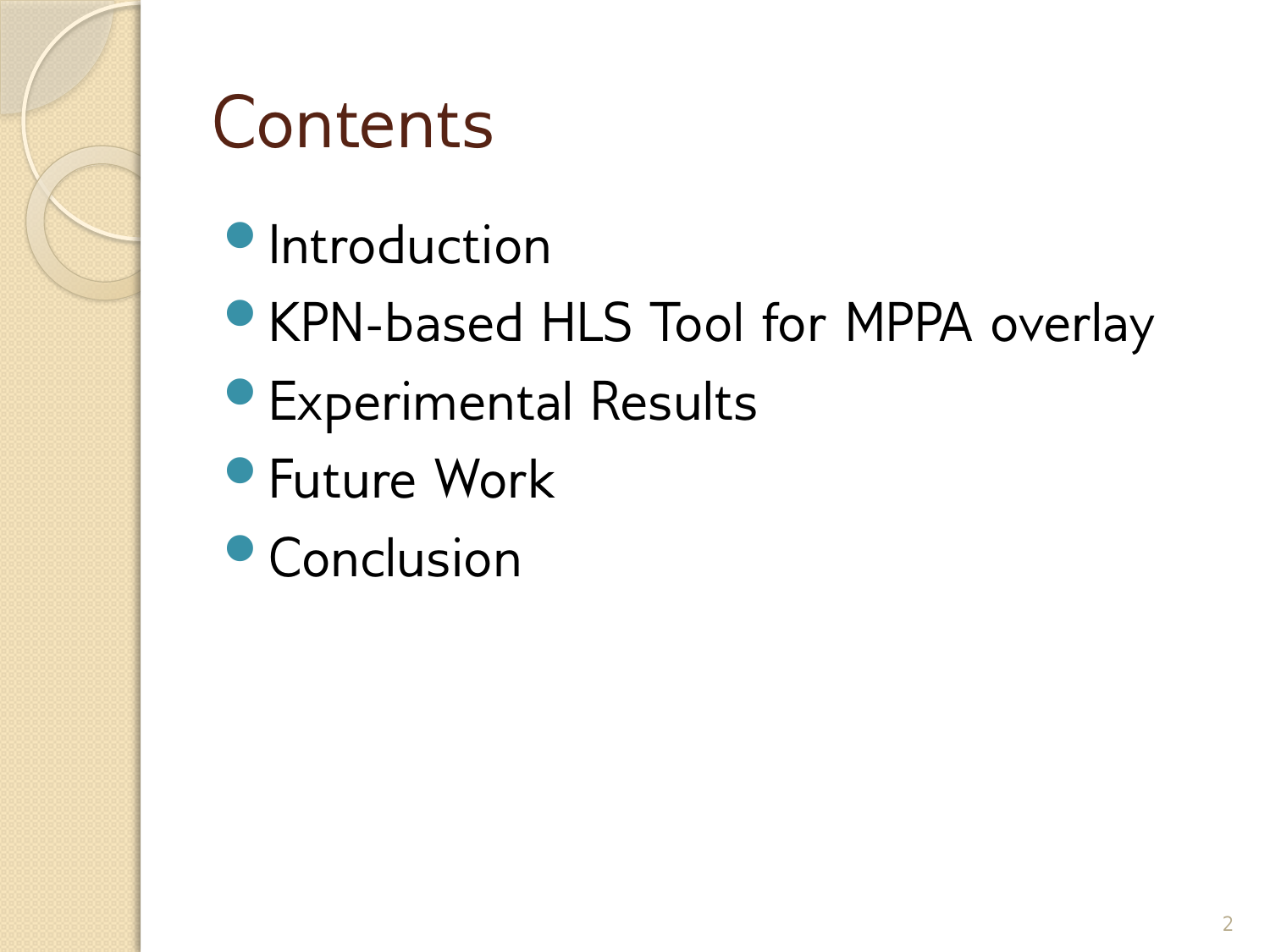

# Contents
Introduction
KPN-based HLS Tool for MPPA overlay
Experimental Results
Future Work
Conclusion
2